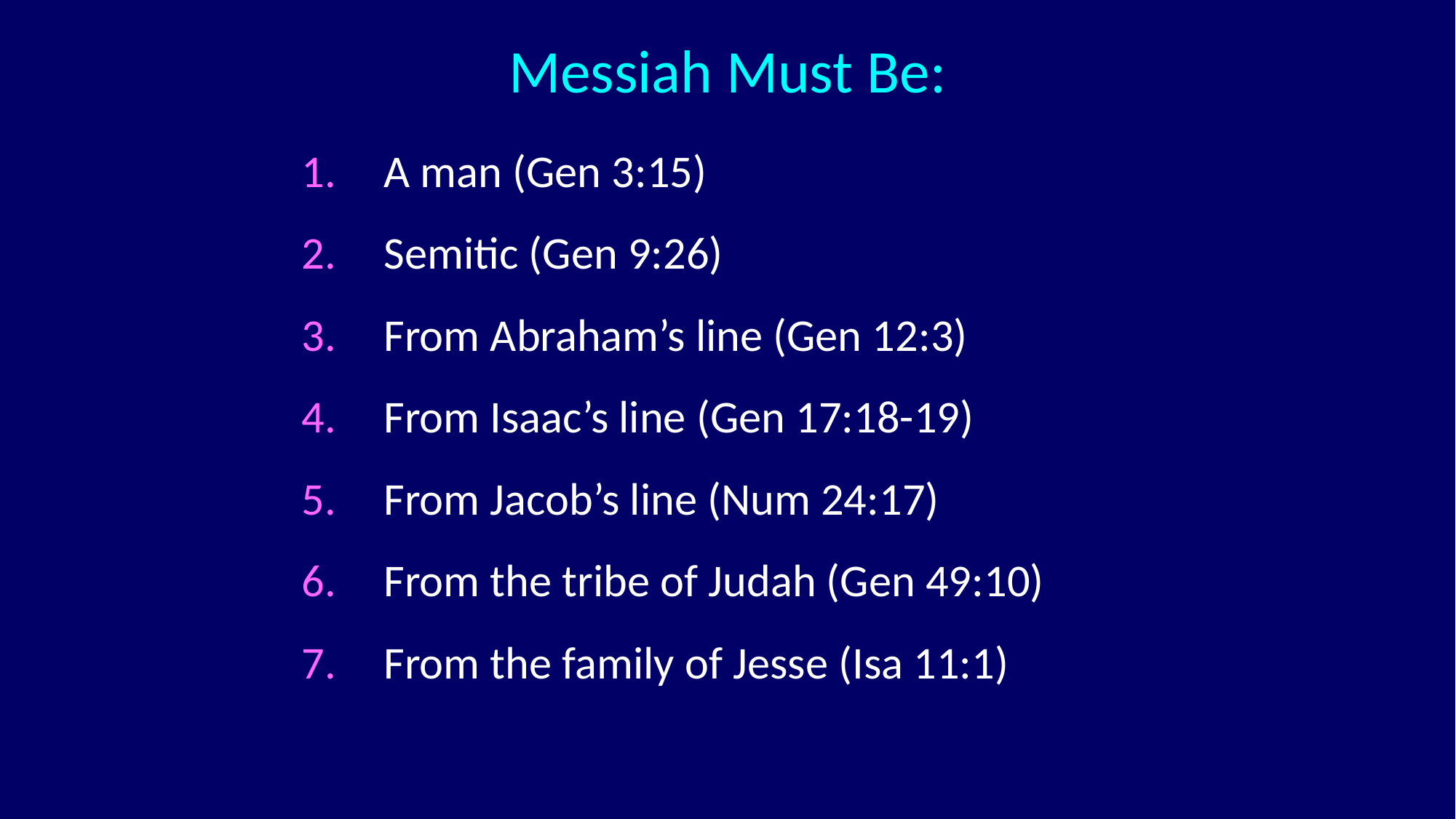

# Messiah Must Be:
A man (Gen 3:15)
Semitic (Gen 9:26)
From Abraham’s line (Gen 12:3)
From Isaac’s line (Gen 17:18-19)
From Jacob’s line (Num 24:17)
From the tribe of Judah (Gen 49:10)
From the family of Jesse (Isa 11:1)